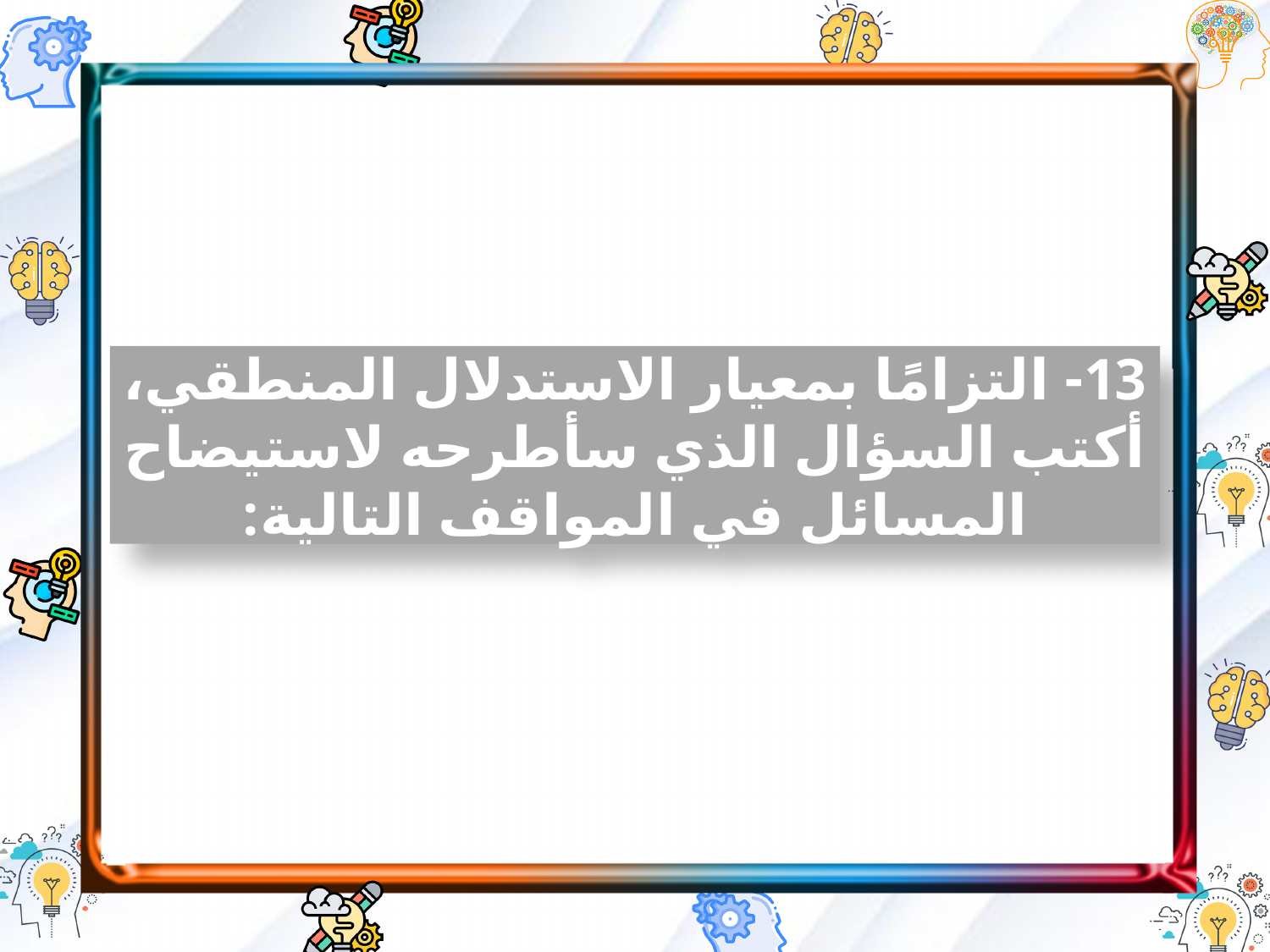

13- التزامًا بمعيار الاستدلال المنطقي، أكتب السؤال الذي سأطرحه لاستيضاح المسائل في المواقف التالية: